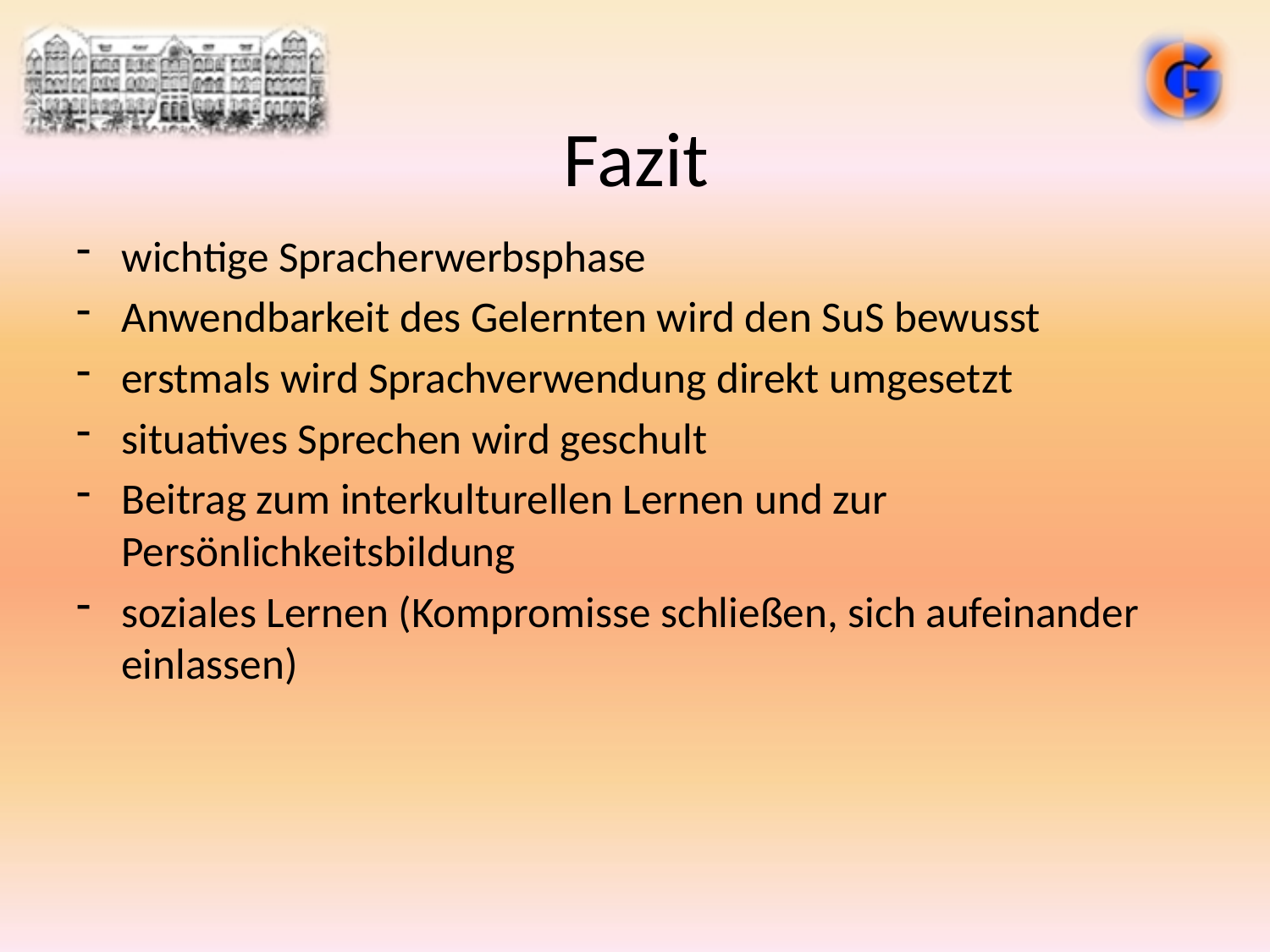

# Fazit
wichtige Spracherwerbsphase
Anwendbarkeit des Gelernten wird den SuS bewusst
erstmals wird Sprachverwendung direkt umgesetzt
situatives Sprechen wird geschult
Beitrag zum interkulturellen Lernen und zur Persönlichkeitsbildung
soziales Lernen (Kompromisse schließen, sich aufeinander einlassen)